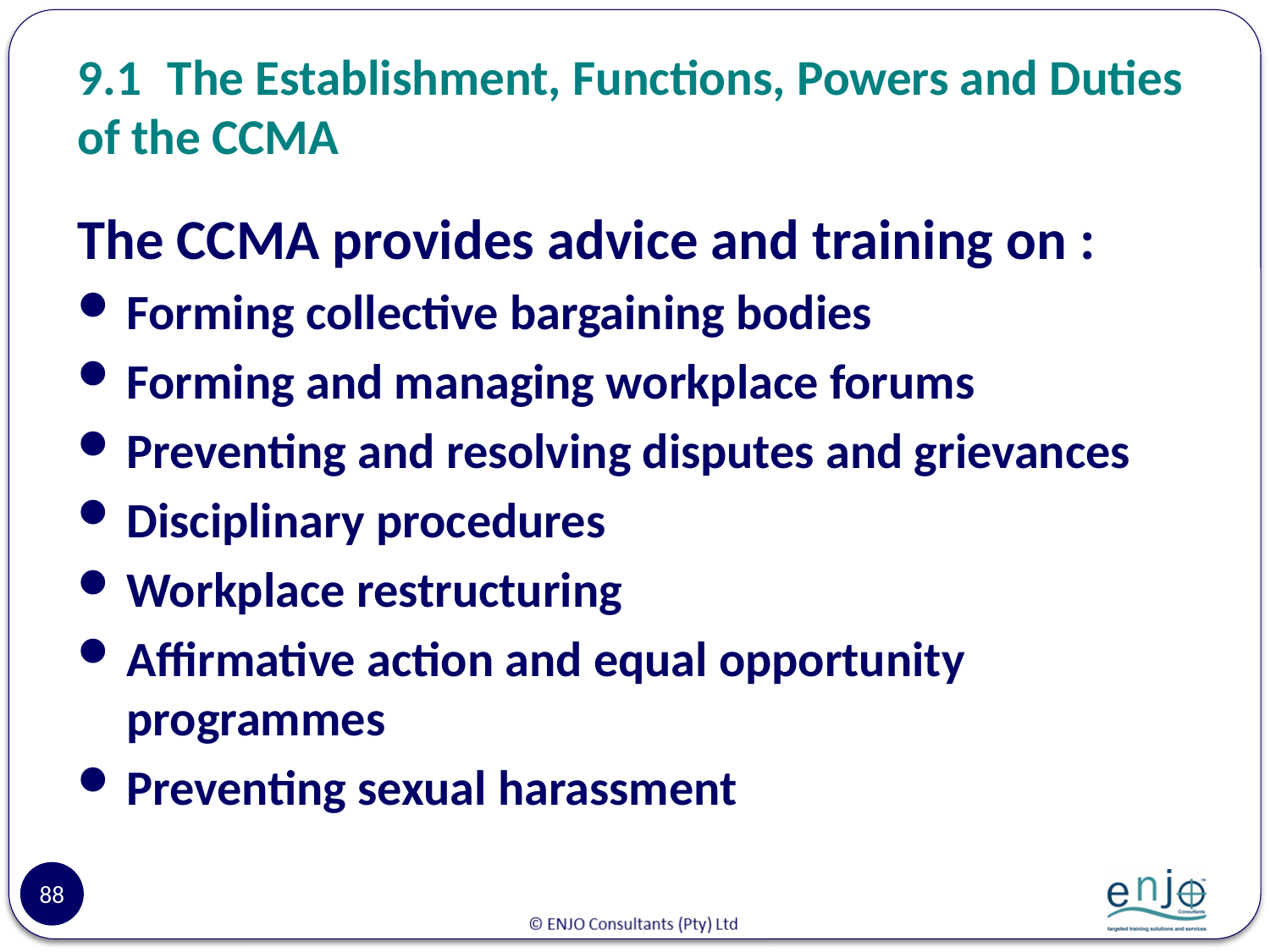

# 9.1	The Establishment, Functions, Powers and Duties of the CCMA
The CCMA provides advice and training on :
Forming collective bargaining bodies
Forming and managing workplace forums
Preventing and resolving disputes and grievances
Disciplinary procedures
Workplace restructuring
Affirmative action and equal opportunity programmes
Preventing sexual harassment
88